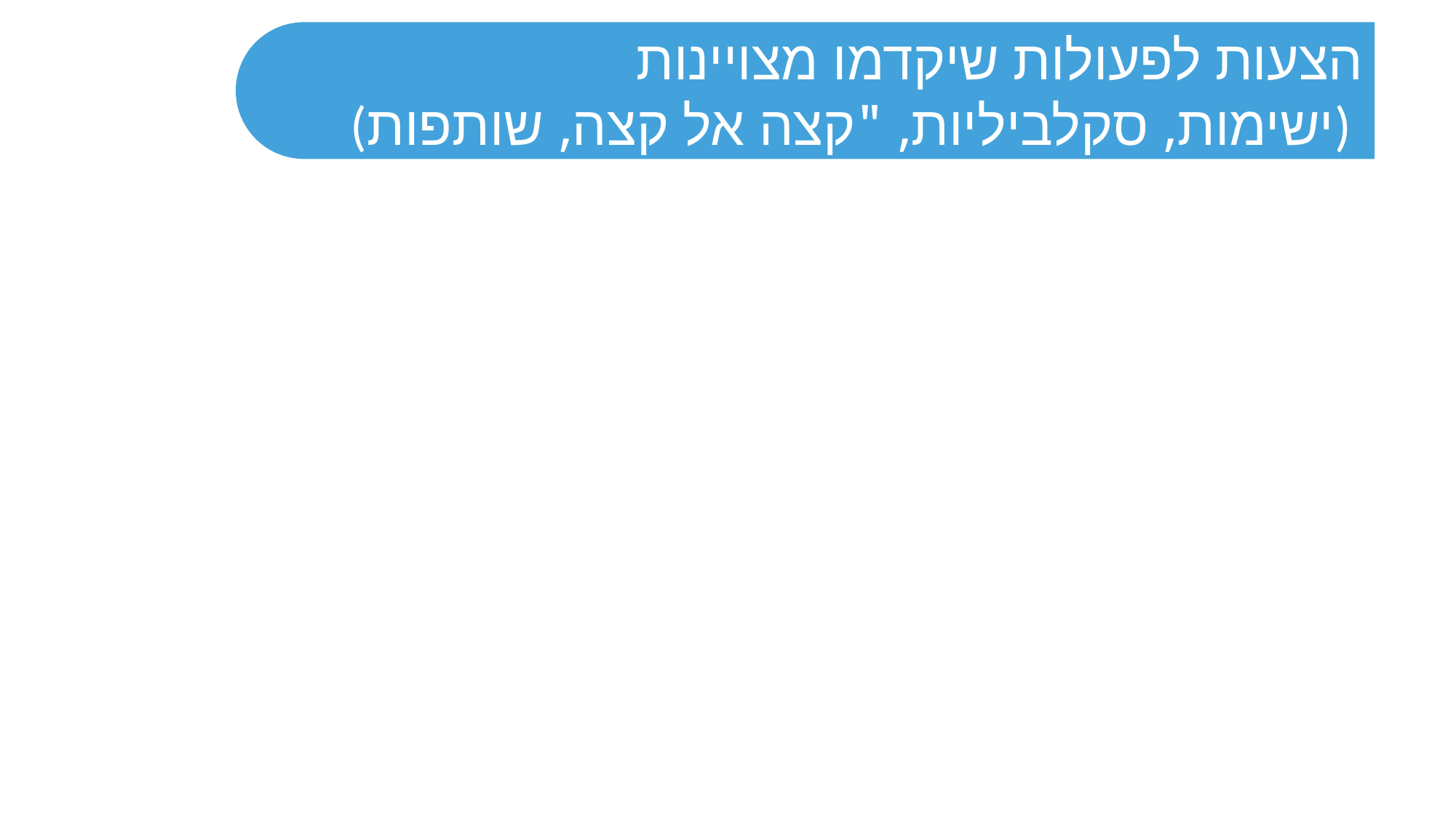

הצעות לפעולות שיקדמו מצויינות
 (ישימות, סקלביליות, "קצה אל קצה, שותפות)